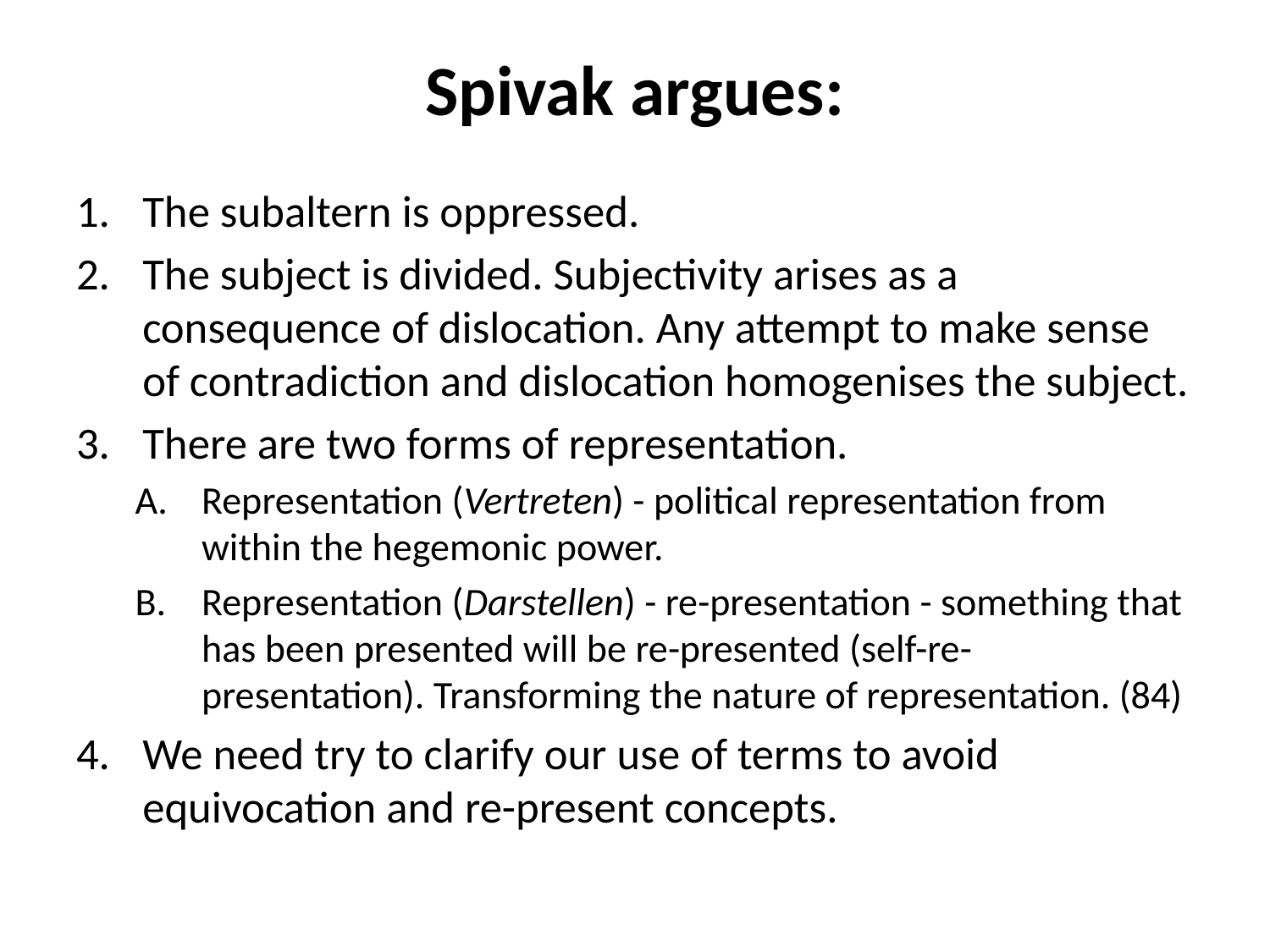

# Spivak argues:
The subaltern is oppressed.
The subject is divided. Subjectivity arises as a consequence of dislocation. Any attempt to make sense of contradiction and dislocation homogenises the subject.
There are two forms of representation.
Representation (Vertreten) - political representation from within the hegemonic power.
Representation (Darstellen) - re-presentation - something that has been presented will be re-presented (self-re-presentation). Transforming the nature of representation. (84)
We need try to clarify our use of terms to avoid equivocation and re-present concepts.